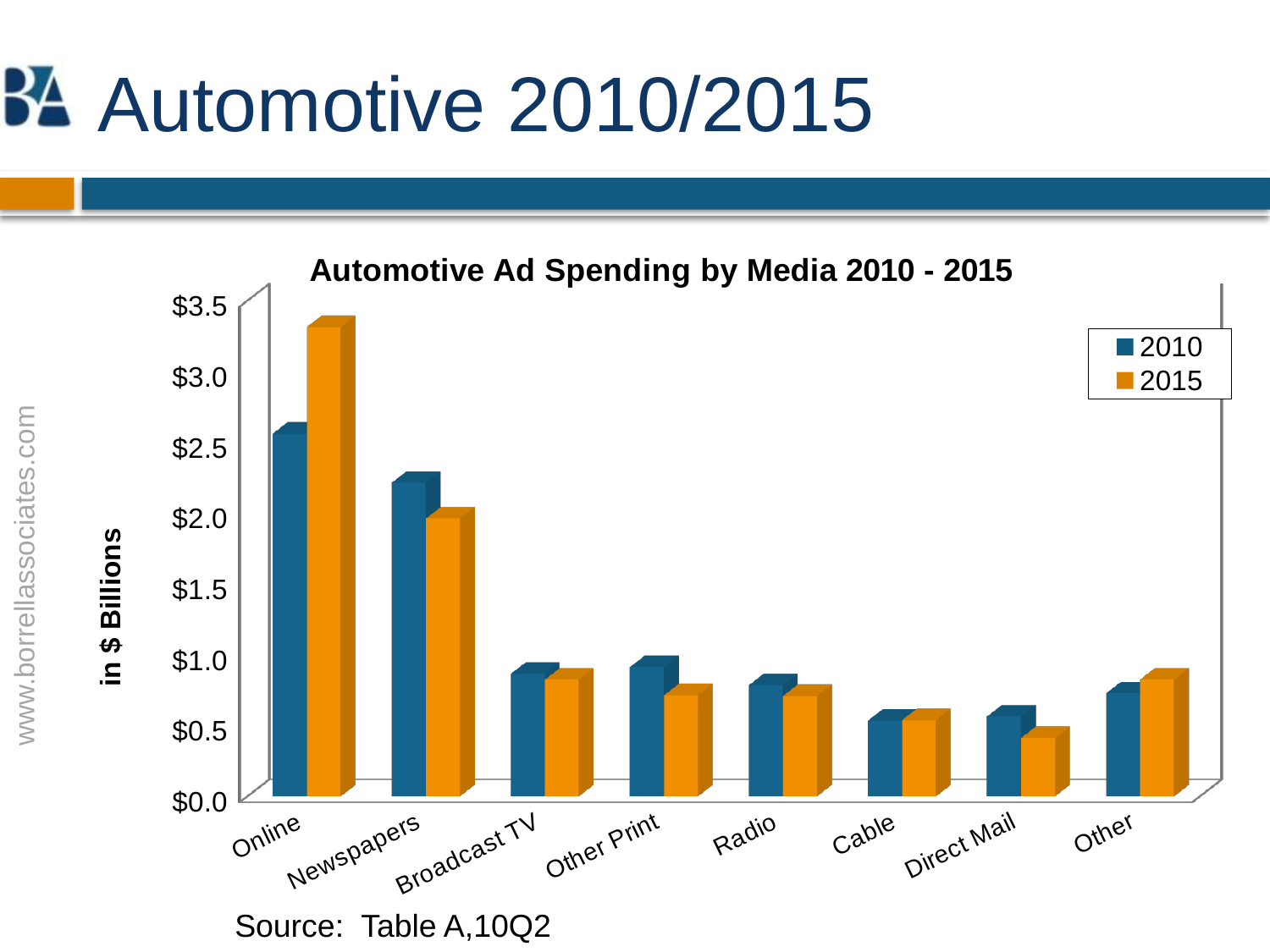

# Automotive 2010/2015

[unsupported chart]

Source:  Table A,10Q2